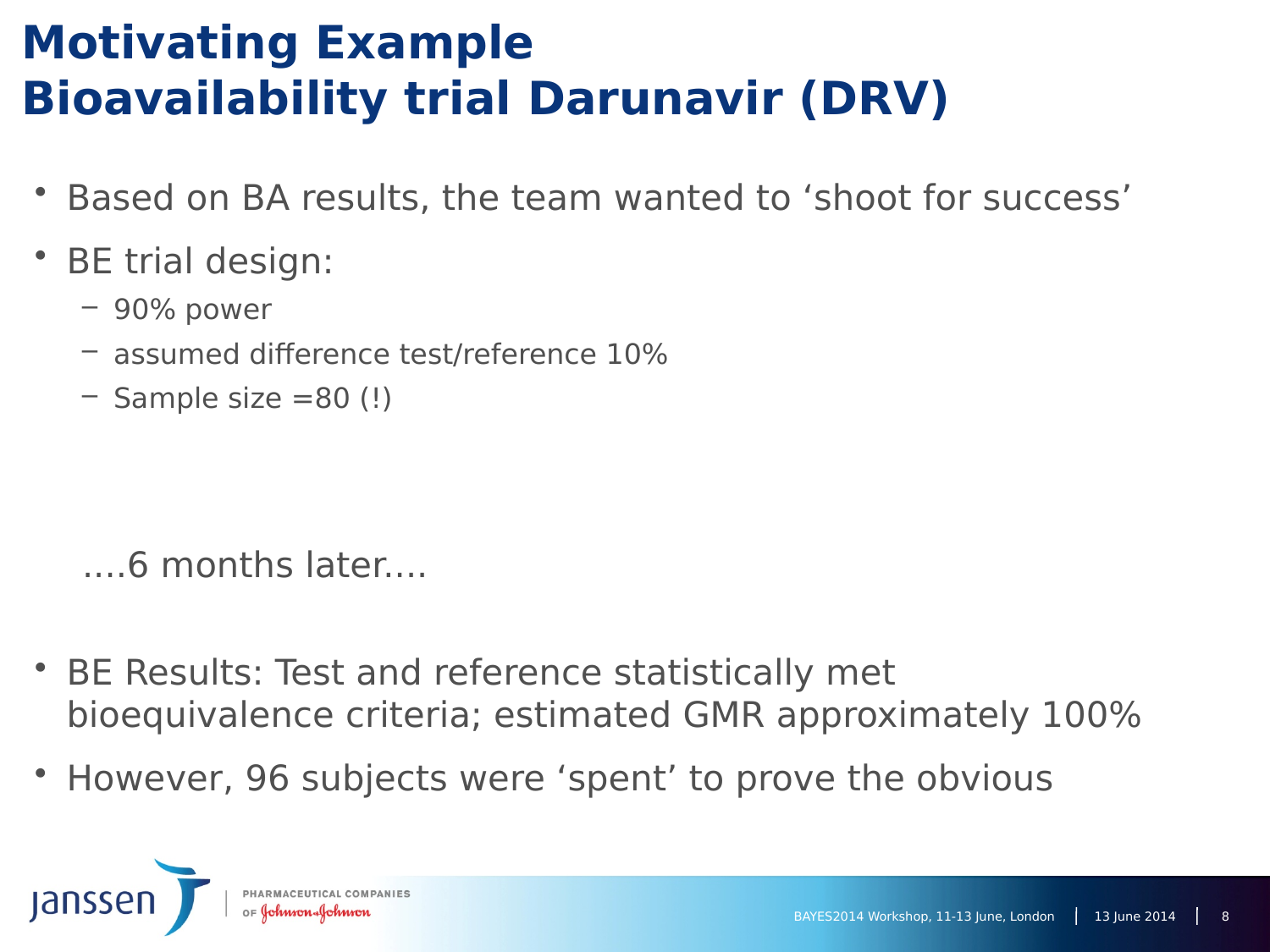

# Motivating Example Bioavailability trial Darunavir (DRV)
Based on BA results, the team wanted to ‘shoot for success’
BE trial design:
90% power
assumed difference test/reference 10%
Sample size =80 (!)

....6 months later....

BE Results: Test and reference statistically met bioequivalence criteria; estimated GMR approximately 100%
However, 96 subjects were ‘spent’ to prove the obvious
8
BAYES2014 Workshop, 11-13 June, London
13 June 2014